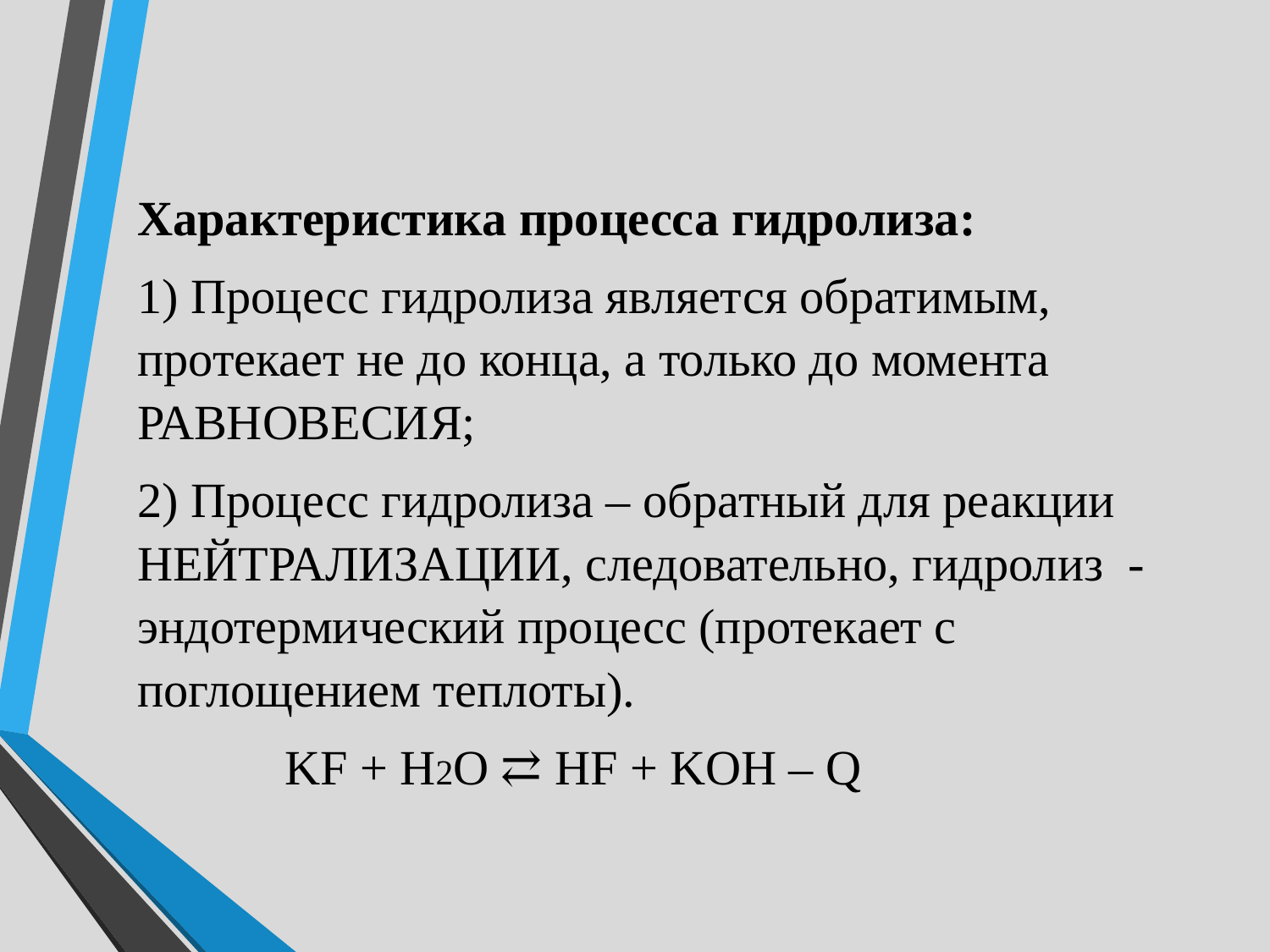

Характеристика процесса гидролиза:
1) Процесс гидролиза является обратимым, протекает не до конца, а только до момента РАВНОВЕСИЯ;
2) Процесс гидролиза – обратный для реакции НЕЙТРАЛИЗАЦИИ, следовательно, гидролиз  - эндотермический процесс (протекает с поглощением теплоты).
            KF + H2O ⇄ HF + KOH – Q